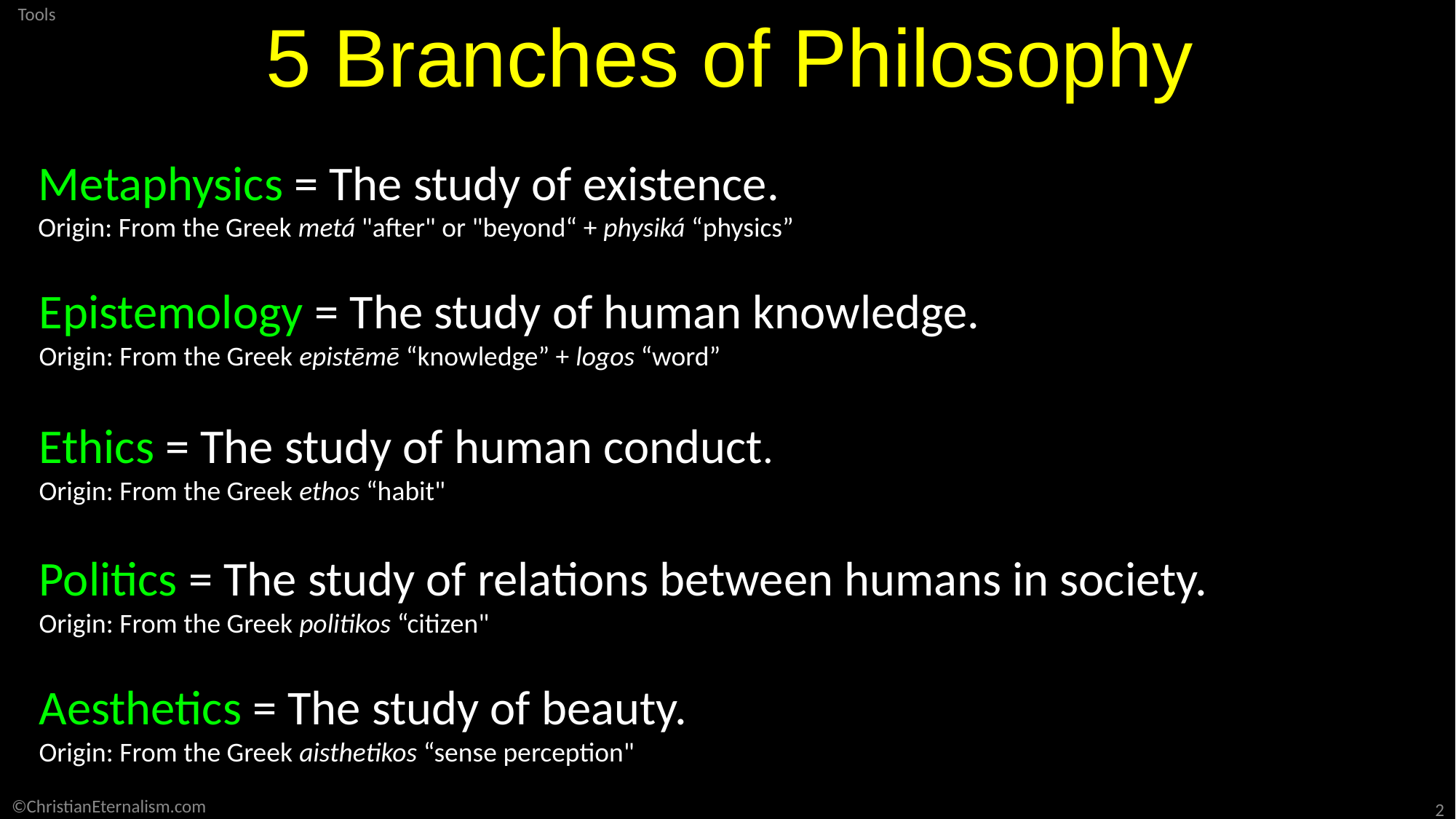

5 Branches of Philosophy
Metaphysics = The study of existence.
Origin: From the Greek metá "after" or "beyond“ + physiká “physics”
Epistemology = The study of human knowledge.
Origin: From the Greek epistēmē “knowledge” + logos “word”
Ethics = The study of human conduct.
Origin: From the Greek ethos “habit"
Politics = The study of relations between humans in society.
Origin: From the Greek politikos “citizen"
Aesthetics = The study of beauty.
Origin: From the Greek aisthetikos “sense perception"
©ChristianEternalism.com
2